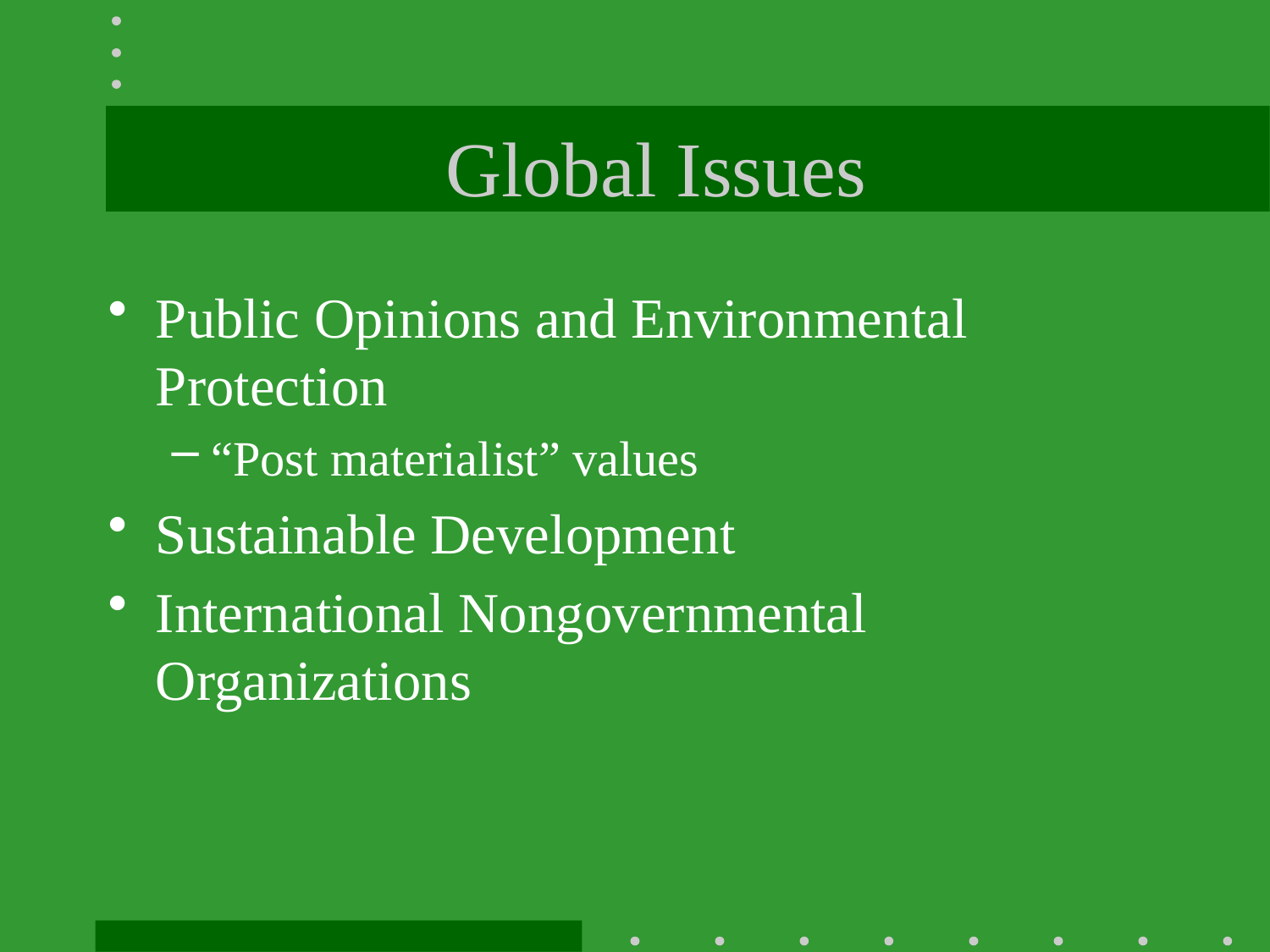

# Global Issues
Public Opinions and Environmental Protection
“Post materialist” values
Sustainable Development
International Nongovernmental Organizations